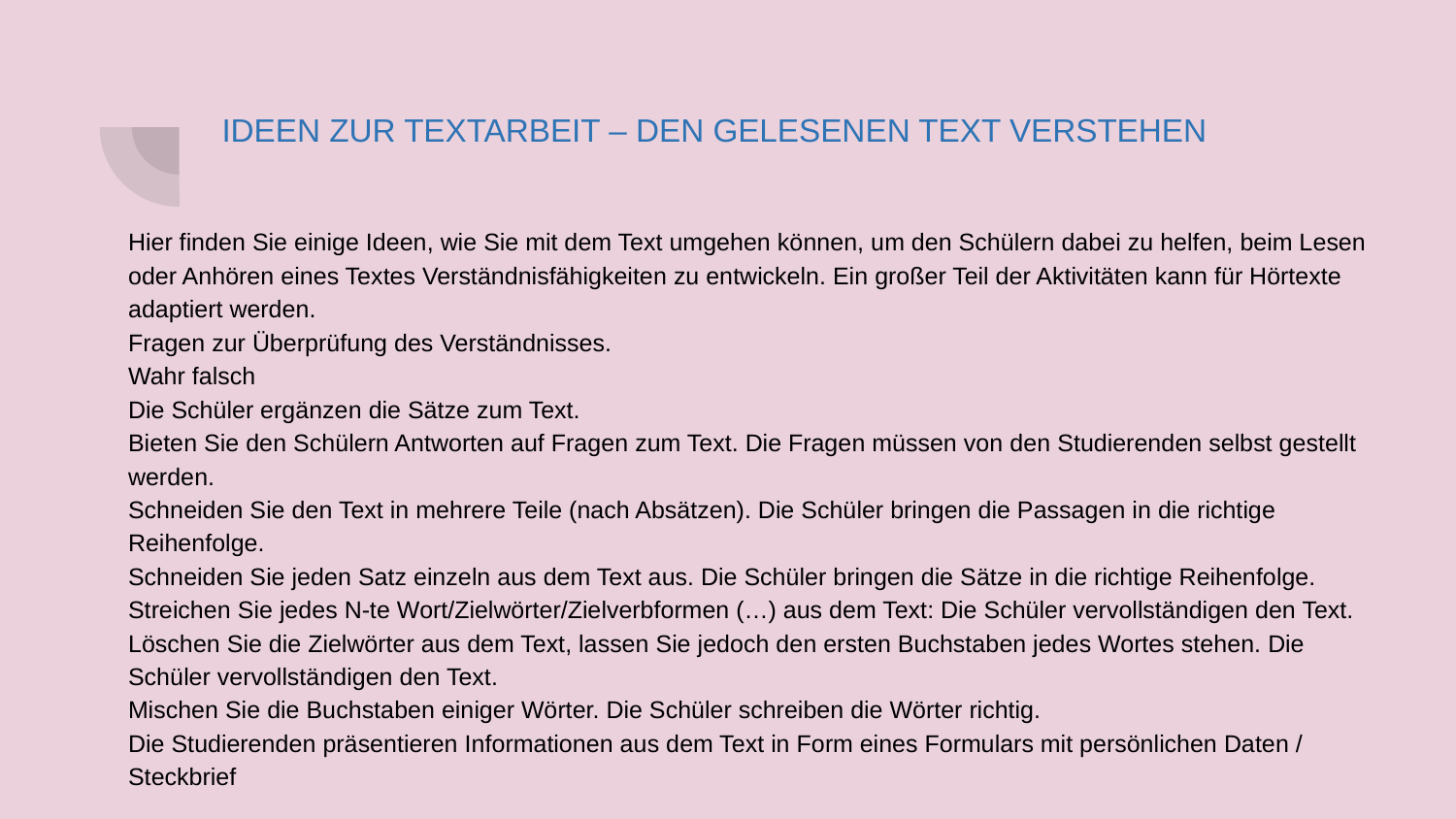

IDEEN ZUR TEXTARBEIT – DEN GELESENEN TEXT VERSTEHEN
Hier finden Sie einige Ideen, wie Sie mit dem Text umgehen können, um den Schülern dabei zu helfen, beim Lesen oder Anhören eines Textes Verständnisfähigkeiten zu entwickeln. Ein großer Teil der Aktivitäten kann für Hörtexte adaptiert werden.
Fragen zur Überprüfung des Verständnisses.
Wahr falsch
Die Schüler ergänzen die Sätze zum Text.
Bieten Sie den Schülern Antworten auf Fragen zum Text. Die Fragen müssen von den Studierenden selbst gestellt werden.
Schneiden Sie den Text in mehrere Teile (nach Absätzen). Die Schüler bringen die Passagen in die richtige Reihenfolge.
Schneiden Sie jeden Satz einzeln aus dem Text aus. Die Schüler bringen die Sätze in die richtige Reihenfolge.
Streichen Sie jedes N-te Wort/Zielwörter/Zielverbformen (…) aus dem Text: Die Schüler vervollständigen den Text.
Löschen Sie die Zielwörter aus dem Text, lassen Sie jedoch den ersten Buchstaben jedes Wortes stehen. Die Schüler vervollständigen den Text.
Mischen Sie die Buchstaben einiger Wörter. Die Schüler schreiben die Wörter richtig.
Die Studierenden präsentieren Informationen aus dem Text in Form eines Formulars mit persönlichen Daten / Steckbrief